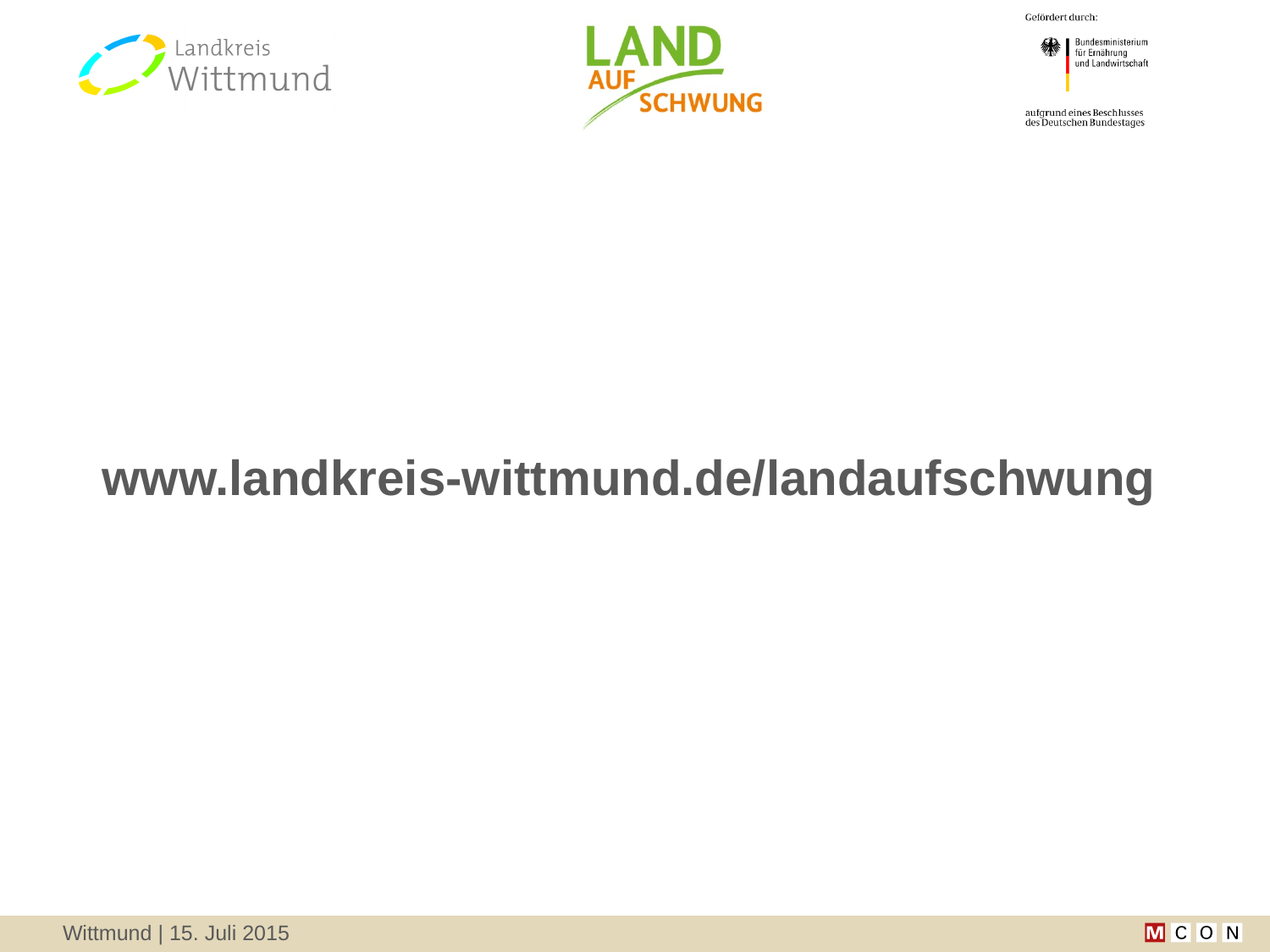

# www.landkreis-wittmund.de/landaufschwung
Wittmund | 15. Juli 2015